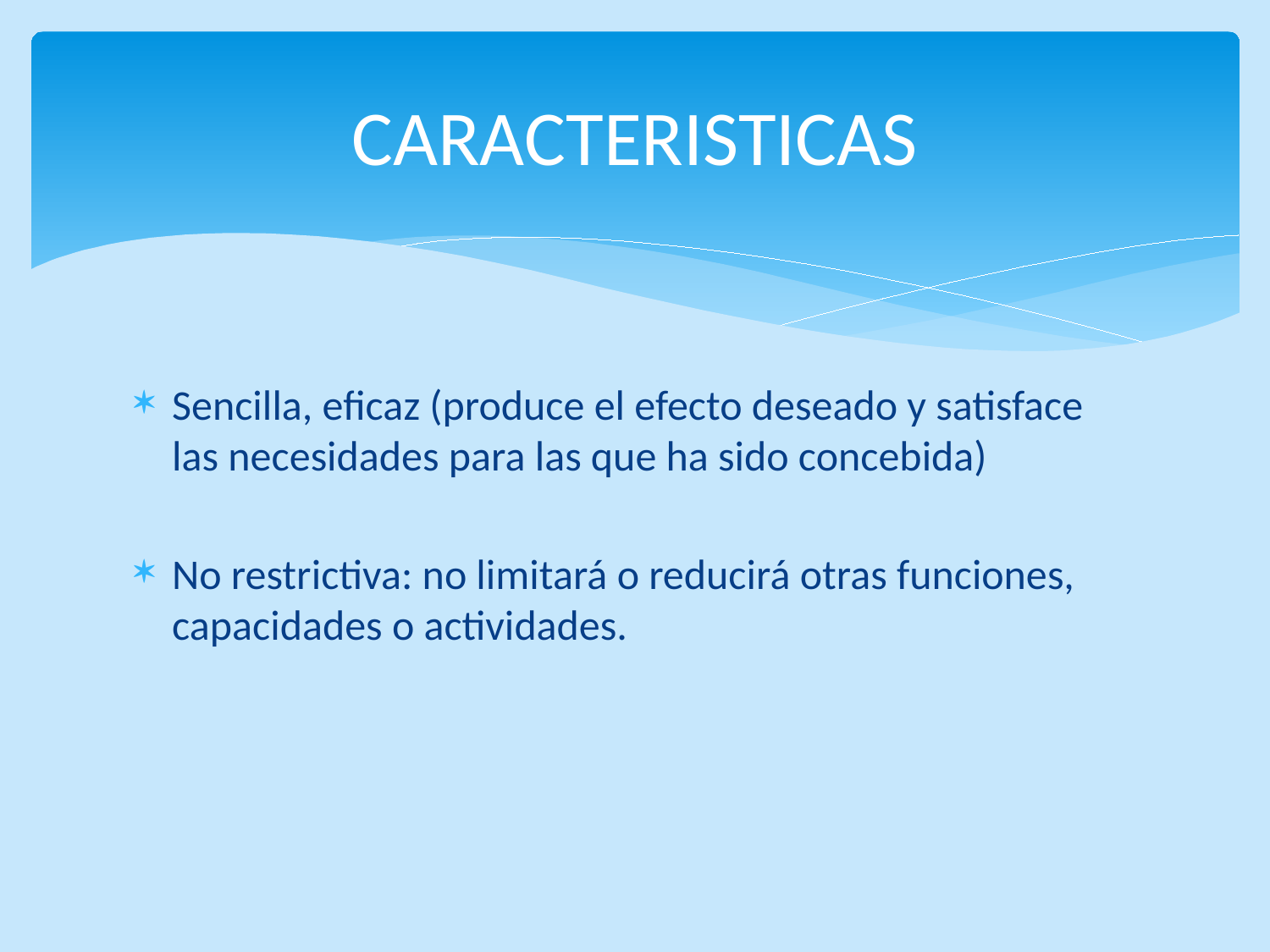

# CARACTERISTICAS
Sencilla, eficaz (produce el efecto deseado y satisface las necesidades para las que ha sido concebida)

No restrictiva: no limitará o reducirá otras funciones, capacidades o actividades.